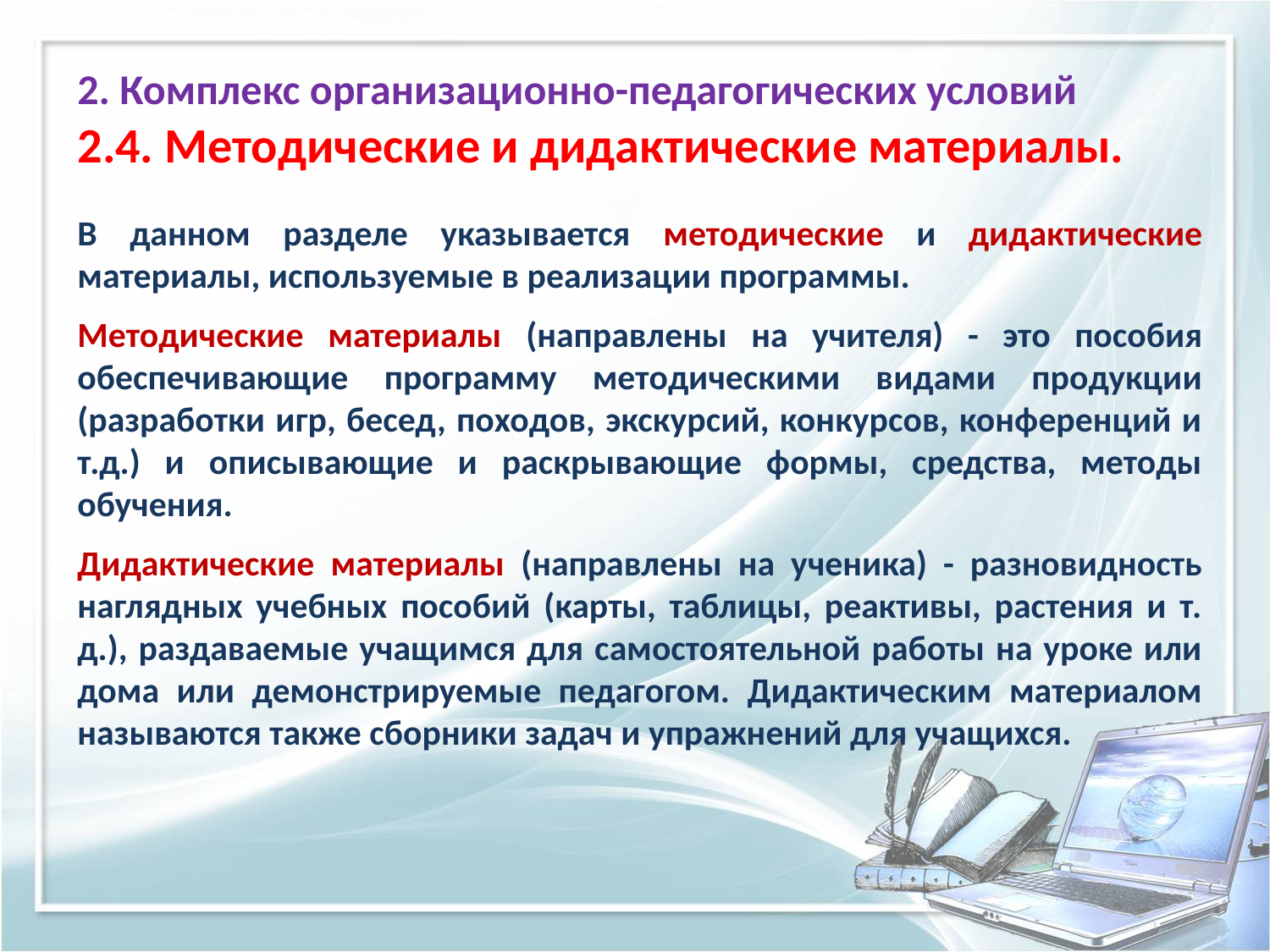

2. Комплекс организационно-педагогических условий
2.4. Методические и дидактические материалы.

В данном разделе указывается методические и дидактические материалы, используемые в реализации программы.

Методические материалы (направлены на учителя) - это пособия обеспечивающие программу методическими видами продукции (разработки игр, бесед, походов, экскурсий, конкурсов, конференций и т.д.) и описывающие и раскрывающие формы, средства, методы обучения.

Дидактические материалы (направлены на ученика) - разновидность наглядных учебных пособий (карты, таблицы, реактивы, растения и т. д.), раздаваемые учащимся для самостоятельной работы на уроке или дома или демонстрируемые педагогом. Дидактическим материалом называются также сборники задач и упражнений для учащихся.